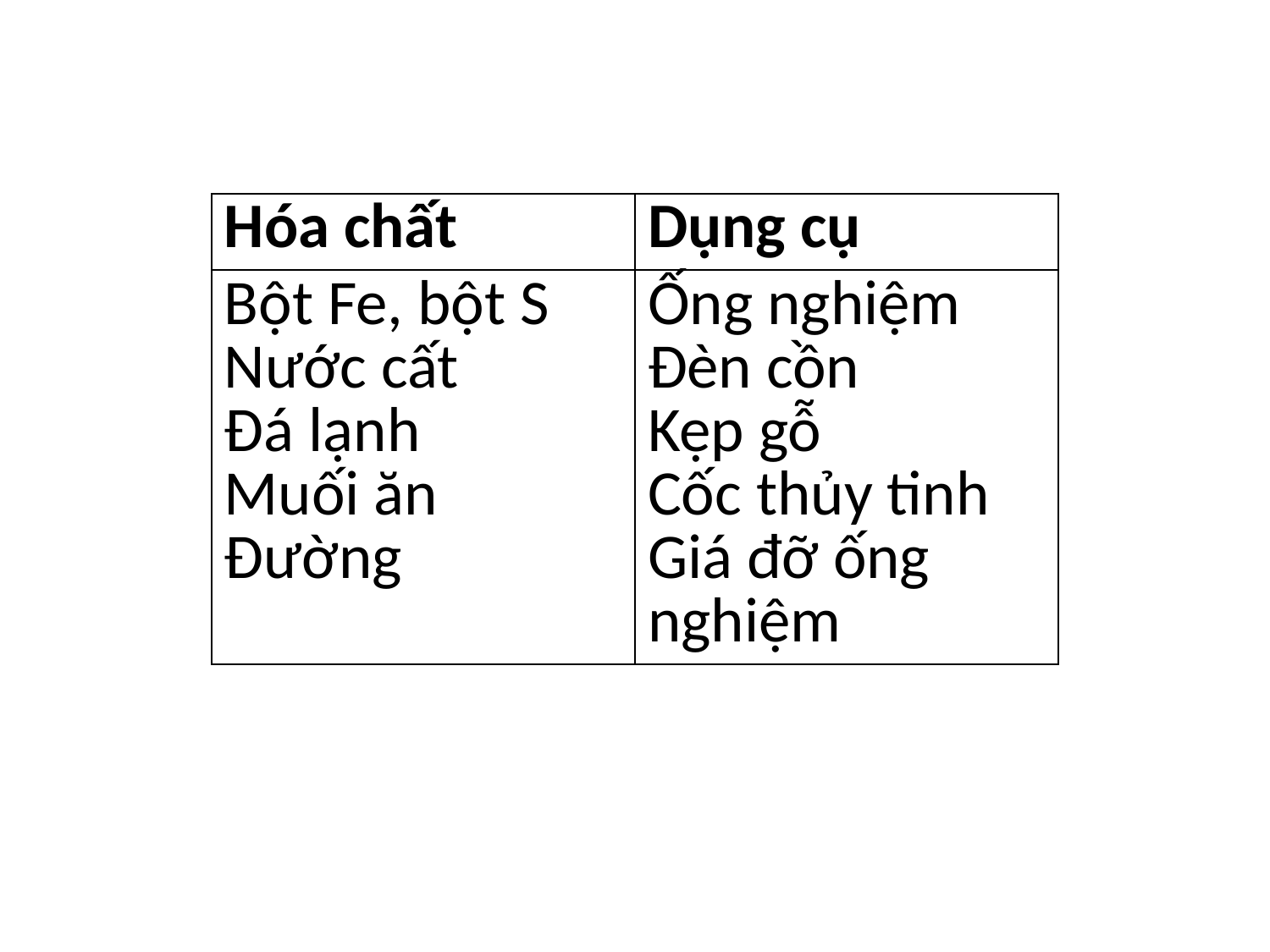

| Hóa chất | Dụng cụ |
| --- | --- |
| Bột Fe, bột S Nước cất Đá lạnh Muối ăn Đường | Ống nghiệm Đèn cồn Kẹp gỗ Cốc thủy tinh Giá đỡ ống nghiệm |